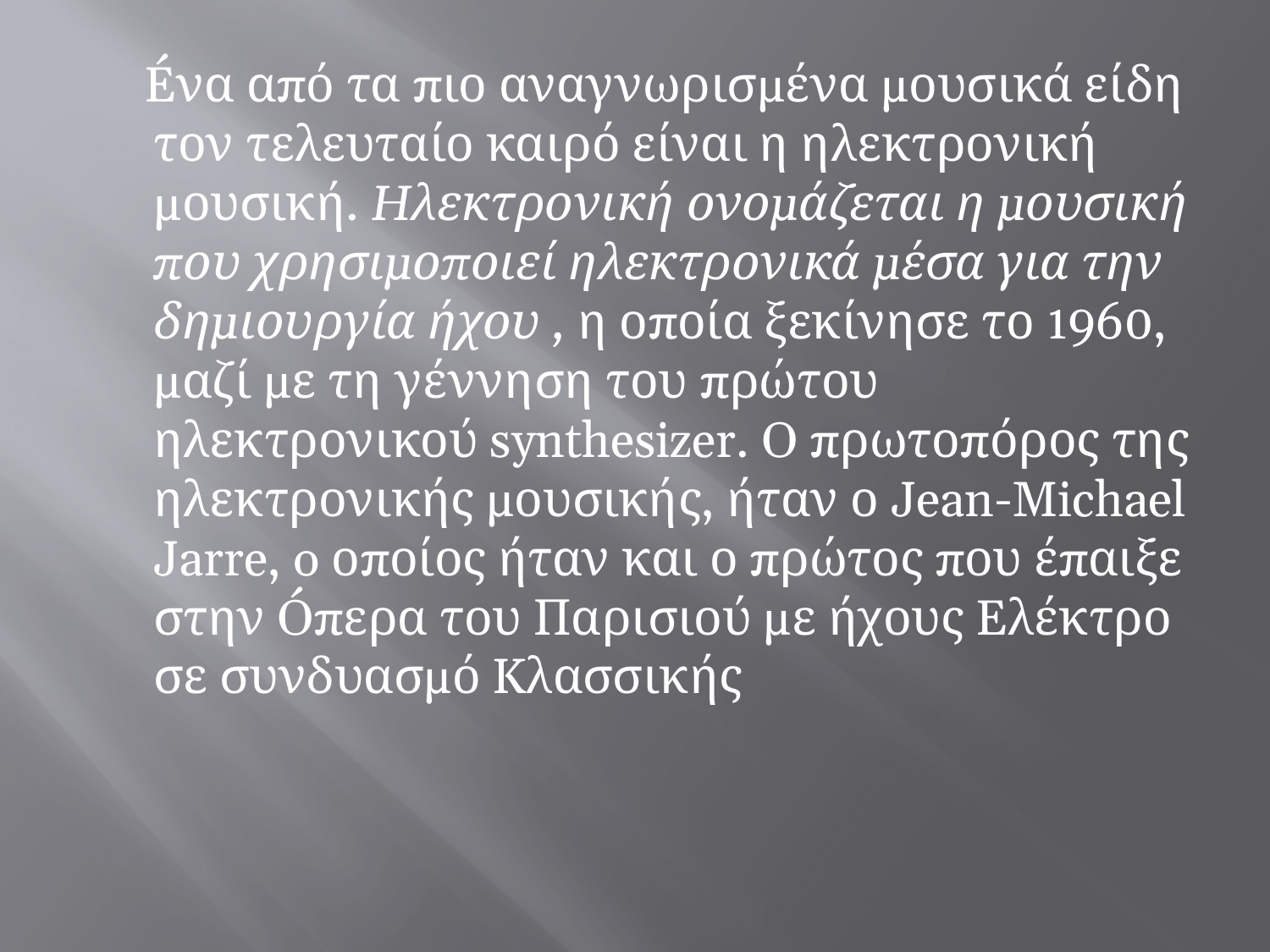

Ένα από τα πιο αναγνωρισμένα μουσικά είδη τον τελευταίο καιρό είναι η ηλεκτρονική μουσική. Ηλεκτρονική ονομάζεται η μουσική που χρησιμοποιεί ηλεκτρονικά μέσα για την δημιουργία ήχου , η οποία ξεκίνησε το 1960, μαζί με τη γέννηση του πρώτου ηλεκτρονικού synthesizer. Ο πρωτοπόρος της ηλεκτρονικής μουσικής, ήταν ο Jean-Michael Jarre, o οποίος ήταν και ο πρώτος που έπαιξε στην Όπερα του Παρισιού με ήχους Ελέκτρο σε συνδυασμό Κλασσικής